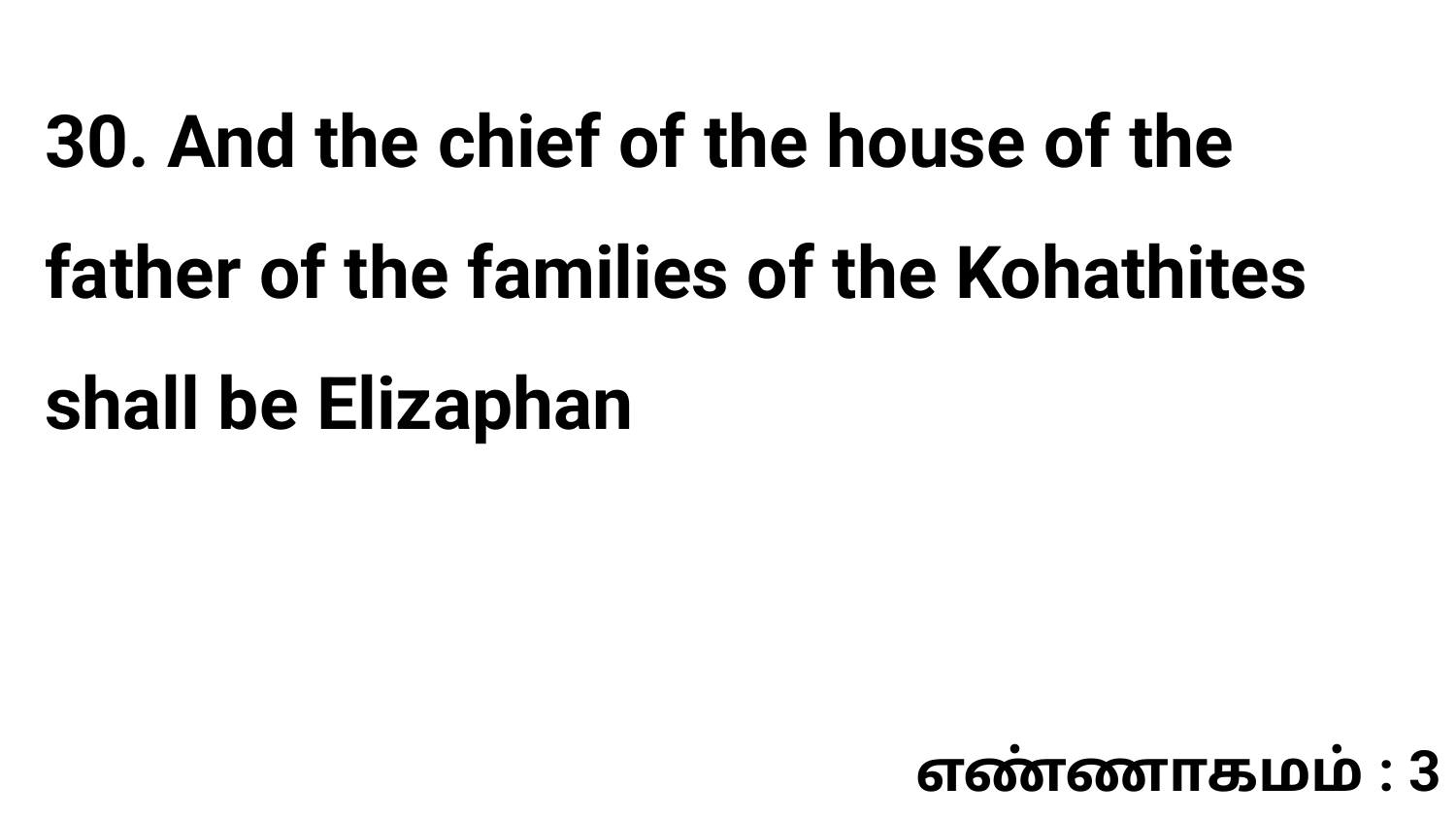

30. And the chief of the house of the father of the families of the Kohathites shall be Elizaphan
எண்ணாகமம் : 3